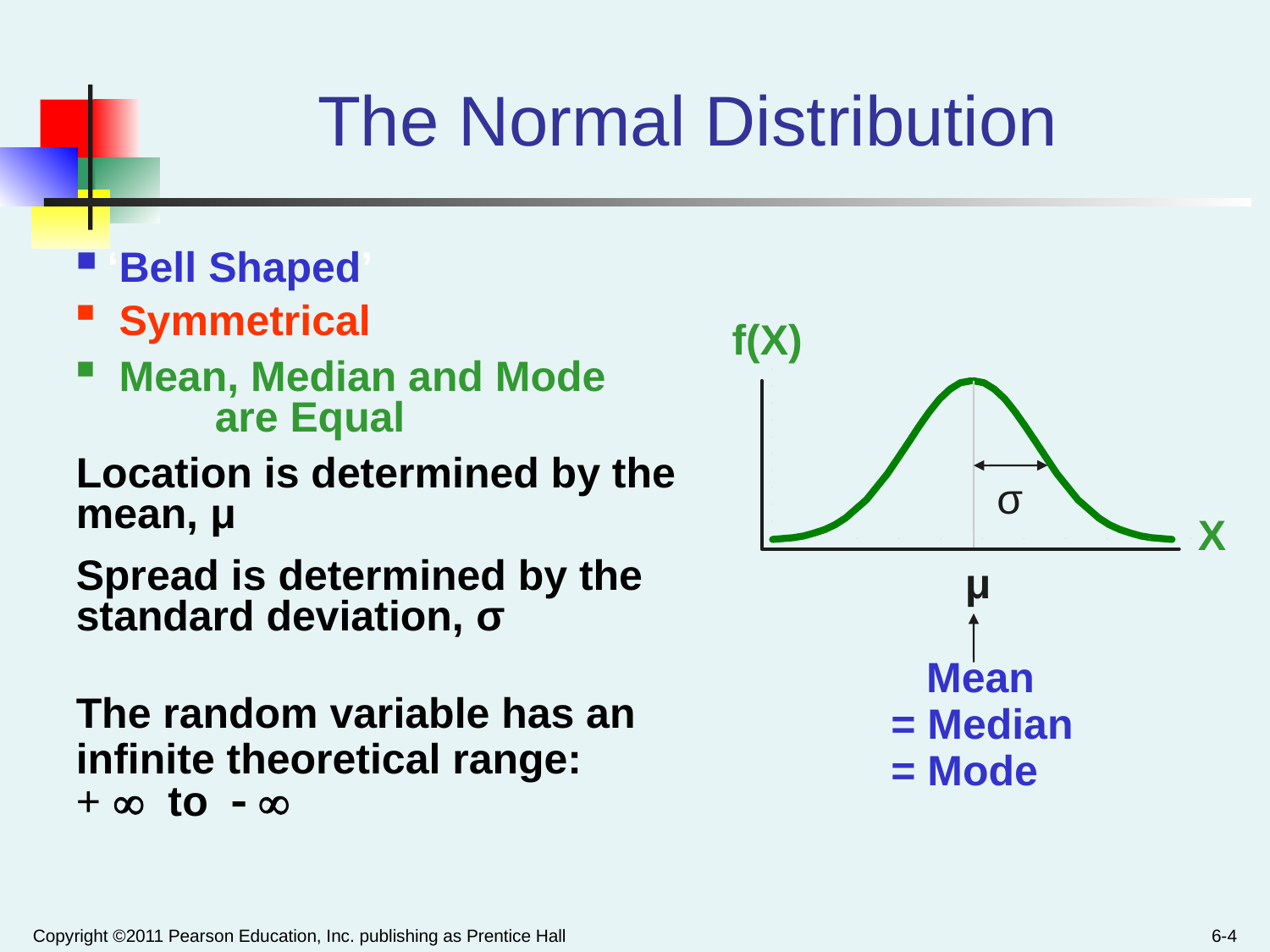

# The Normal Distribution
 ‘Bell Shaped’
  Symmetrical
  Mean, Median and Mode
	 are Equal
Location is determined by the mean, μ
Spread is determined by the standard deviation, σ

The random variable has an infinite theoretical range:
+ ∞  to  − ∞
f(X)

σ

X

μ

   Mean
= Median
= Mode
Copyright ©2011 Pearson Education, Inc. publishing as Prentice Hall
6-4